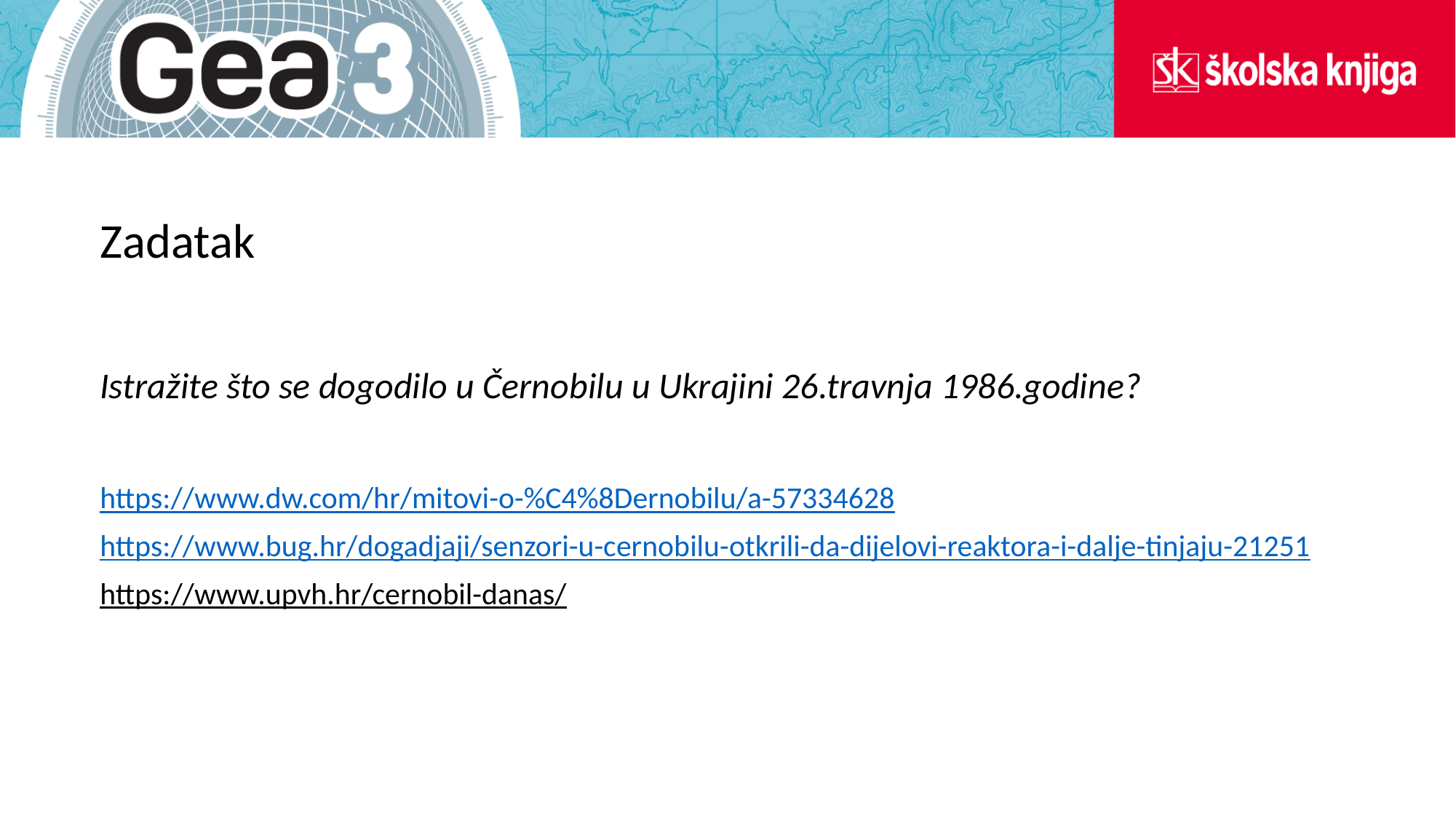

# Zadatak
Istražite što se dogodilo u Černobilu u Ukrajini 26.travnja 1986.godine?

https://www.dw.com/hr/mitovi-o-%C4%8Dernobilu/a-57334628
https://www.bug.hr/dogadjaji/senzori-u-cernobilu-otkrili-da-dijelovi-reaktora-i-dalje-tinjaju-21251
https://www.upvh.hr/cernobil-danas/